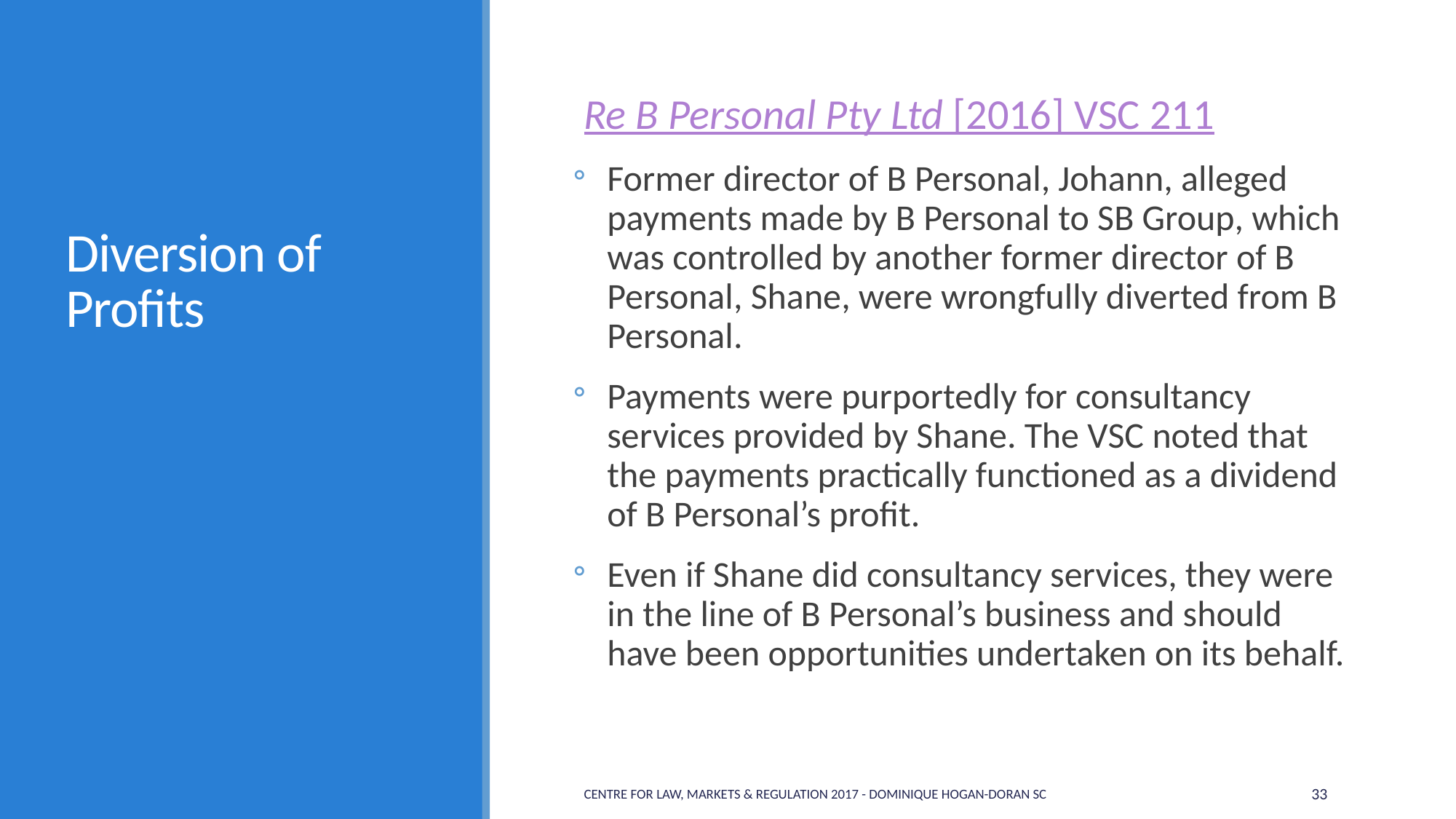

# Diversion of Profits
Re B Personal Pty Ltd [2016] VSC 211
Former director of B Personal, Johann, alleged payments made by B Personal to SB Group, which was controlled by another former director of B Personal, Shane, were wrongfully diverted from B Personal.
Payments were purportedly for consultancy services provided by Shane. The VSC noted that the payments practically functioned as a dividend of B Personal’s profit.
Even if Shane did consultancy services, they were in the line of B Personal’s business and should have been opportunities undertaken on its behalf.
Centre for Law, Markets & Regulation 2017 - Dominique Hogan-Doran SC
33